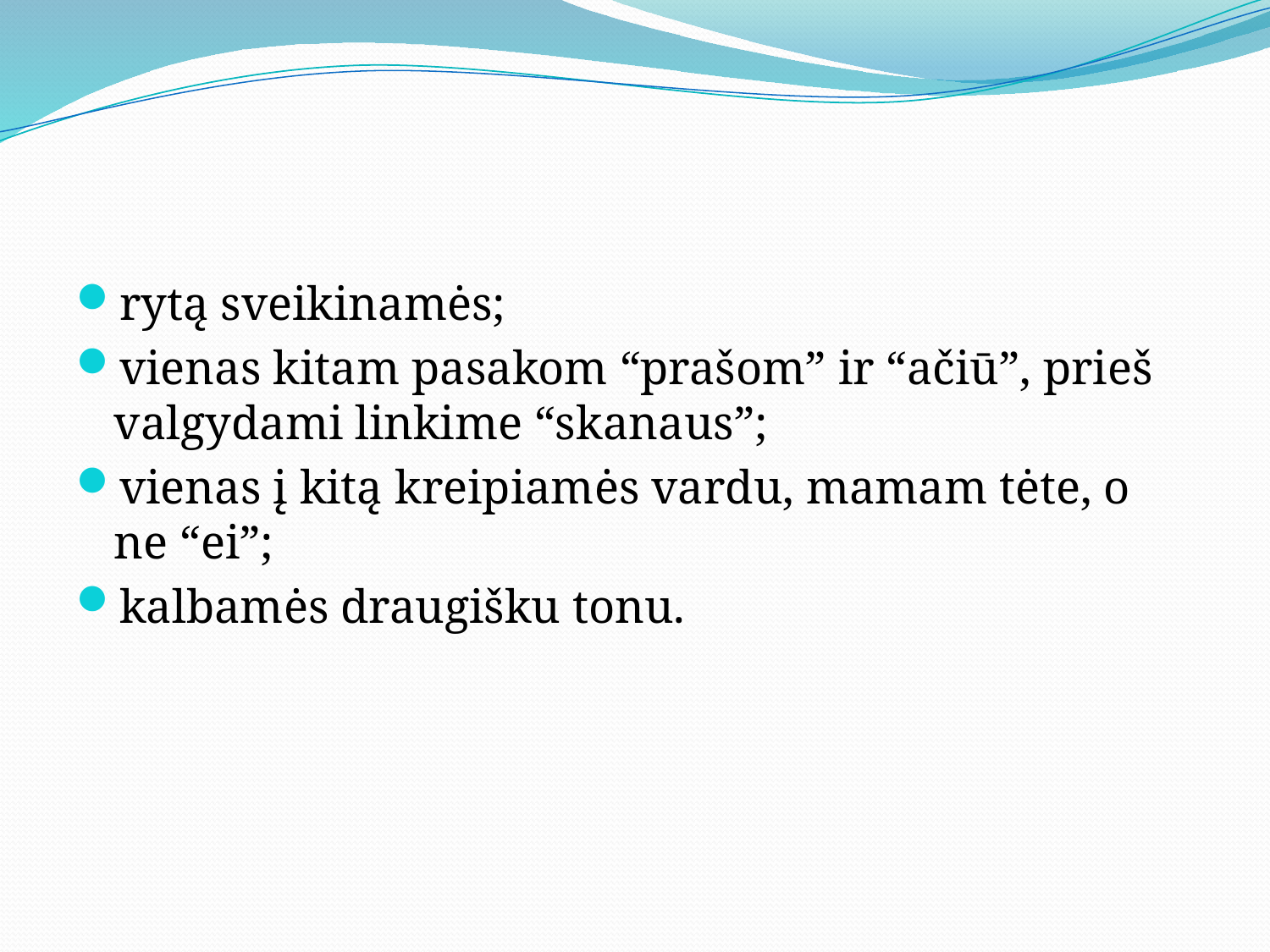

#
rytą sveikinamės;
vienas kitam pasakom “prašom” ir “ačiū”, prieš valgydami linkime “skanaus”;
vienas į kitą kreipiamės vardu, mamam tėte, o ne “ei”;
kalbamės draugišku tonu.